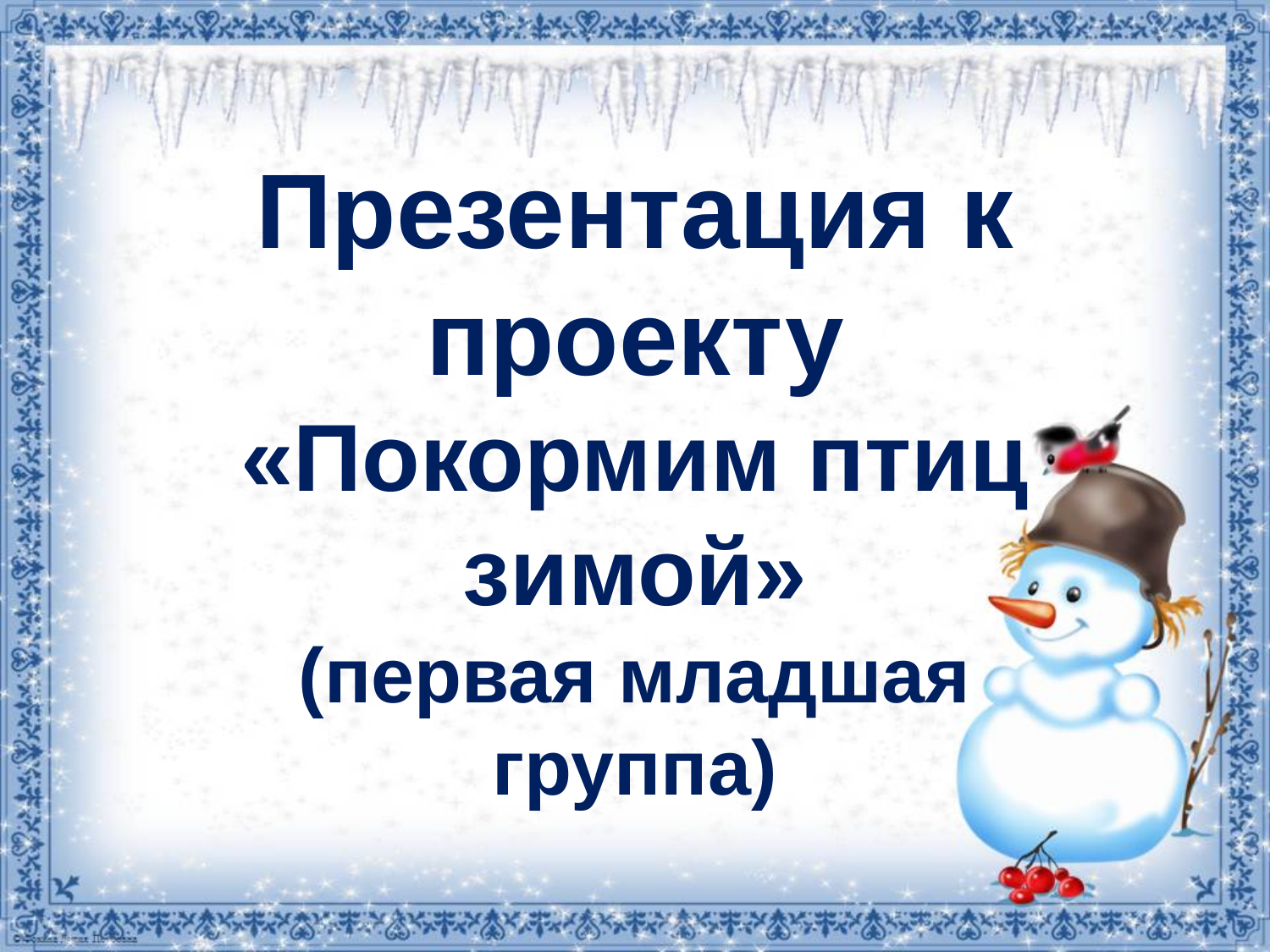

Презентация к проекту «Покормим птиц зимой»
(первая младшая группа)

Выполнила воспитатель
Шаповалова О.С.